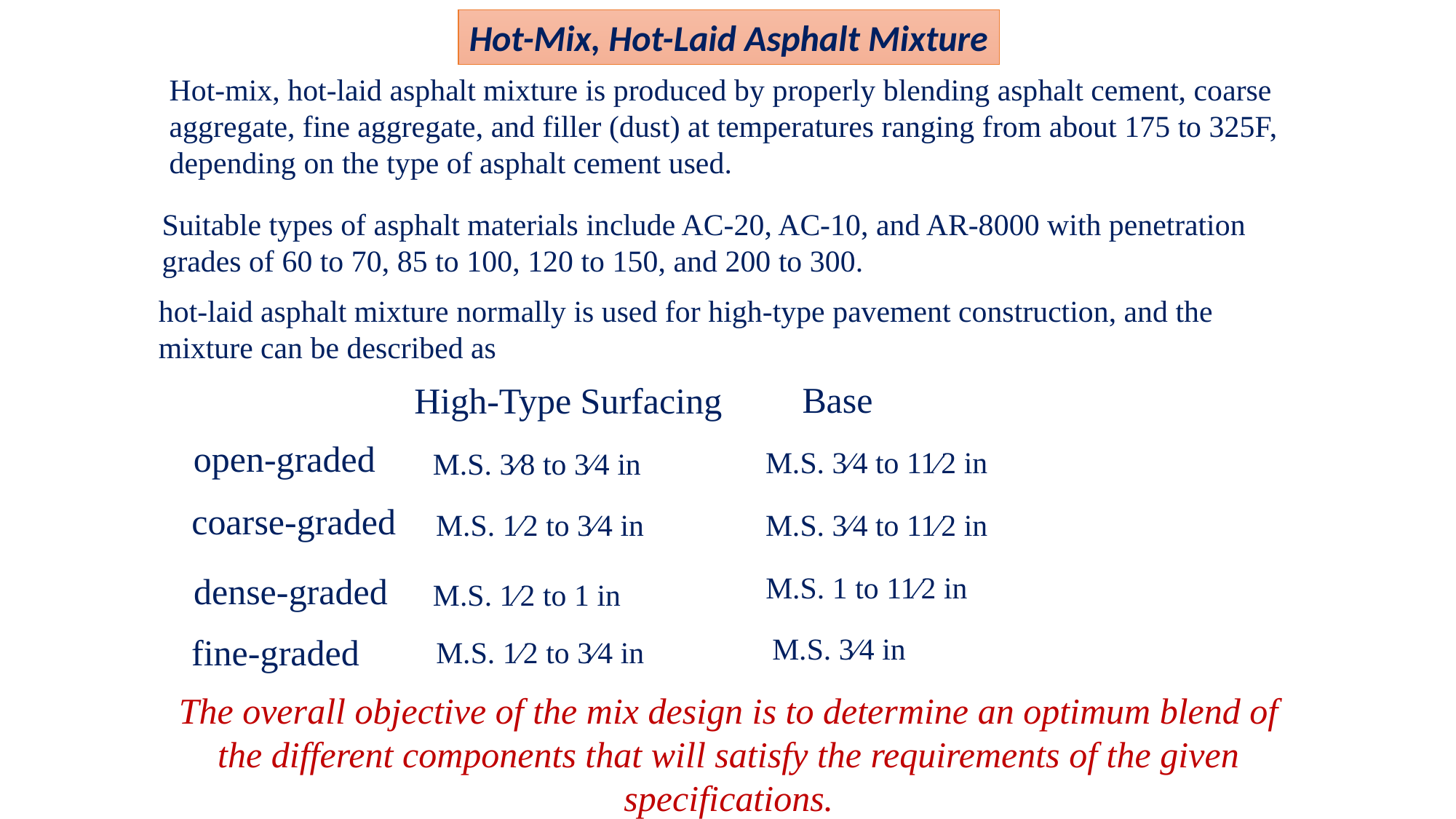

Hot-Mix, Hot-Laid Asphalt Mixture
Hot-mix, hot-laid asphalt mixture is produced by properly blending asphalt cement, coarse aggregate, fine aggregate, and filler (dust) at temperatures ranging from about 175 to 325F, depending on the type of asphalt cement used.
Suitable types of asphalt materials include AC-20, AC-10, and AR-8000 with penetration grades of 60 to 70, 85 to 100, 120 to 150, and 200 to 300.
hot-laid asphalt mixture normally is used for high-type pavement construction, and the mixture can be described as
Base
High-Type Surfacing
open-graded
M.S. 3⁄4 to 11⁄2 in
M.S. 3⁄8 to 3⁄4 in
coarse-graded
M.S. 1⁄2 to 3⁄4 in
M.S. 3⁄4 to 11⁄2 in
M.S. 1 to 11⁄2 in
dense-graded
M.S. 1⁄2 to 1 in
M.S. 3⁄4 in
fine-graded
M.S. 1⁄2 to 3⁄4 in
The overall objective of the mix design is to determine an optimum blend of the different components that will satisfy the requirements of the given specifications.